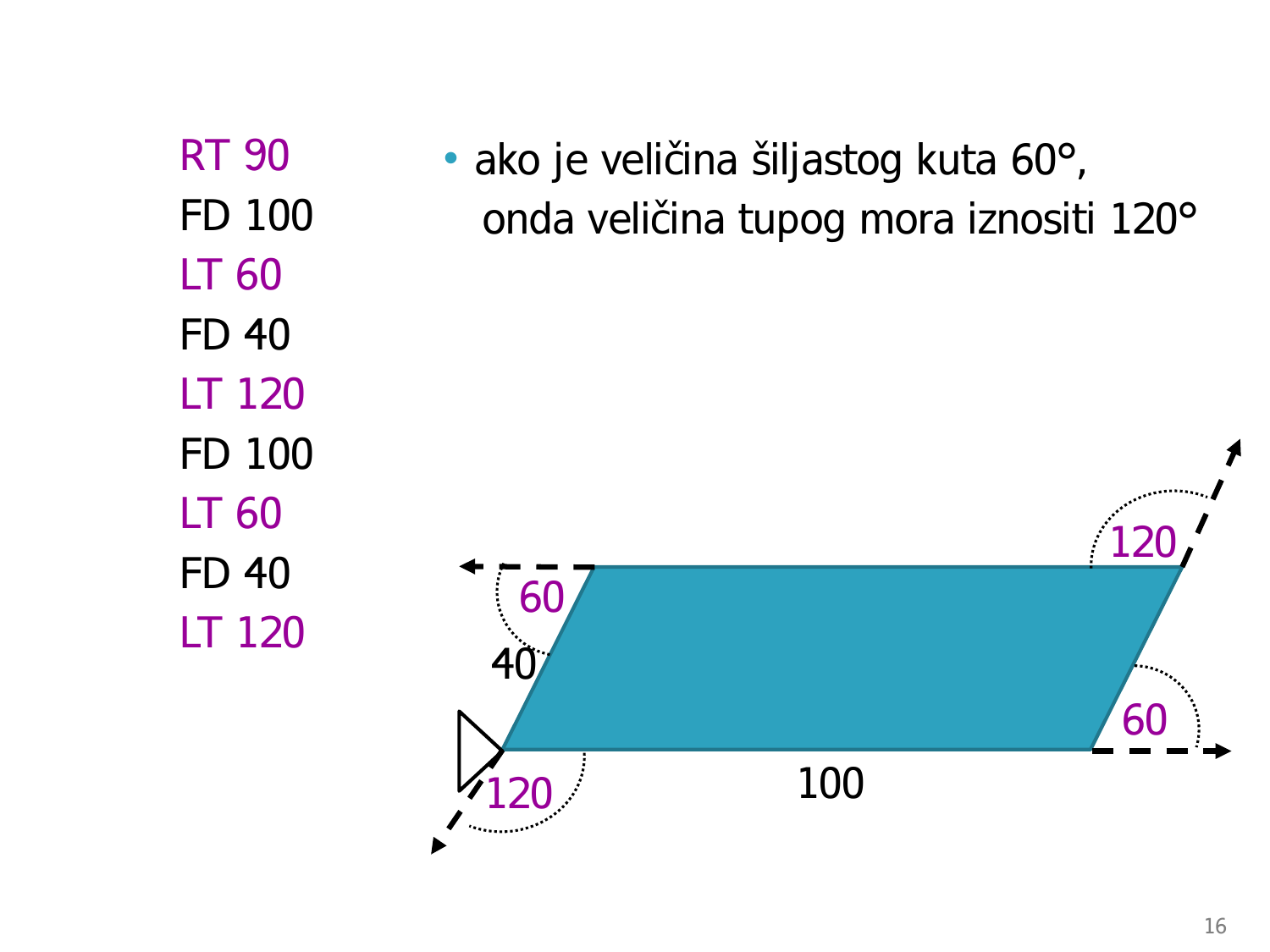

RT 90
FD 100
LT 60
FD 40
LT 120
FD 100
LT 60
FD 40
LT 120
ako je veličina šiljastog kuta 60°,
   onda veličina tupog mora iznositi 120°

120

60

40

60

100
120
Crtanje nekih geometrijskih likova
16